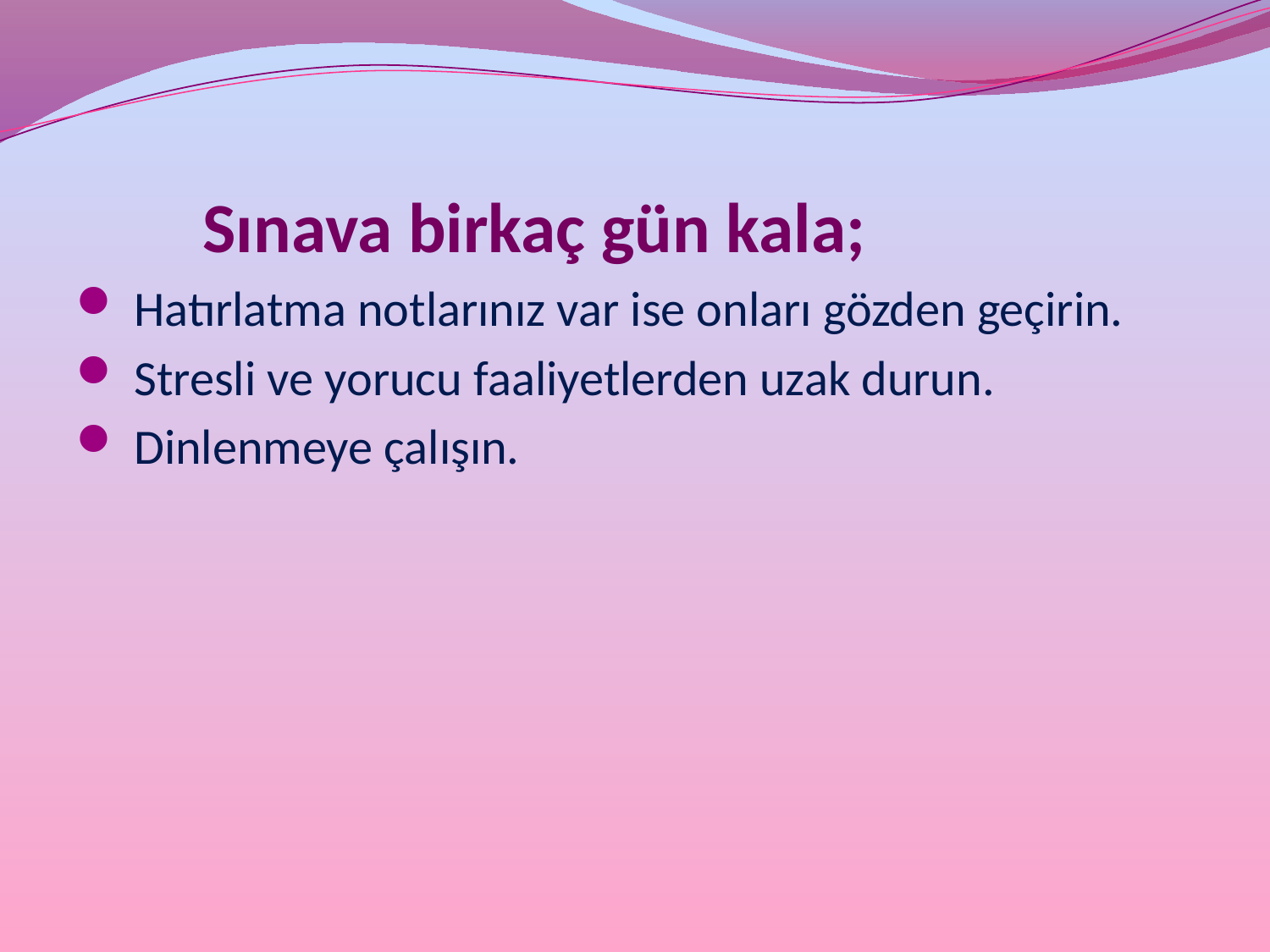

Sınava birkaç gün kala;
 Hatırlatma notlarınız var ise onları gözden geçirin.
 Stresli ve yorucu faaliyetlerden uzak durun.
 Dinlenmeye çalışın.